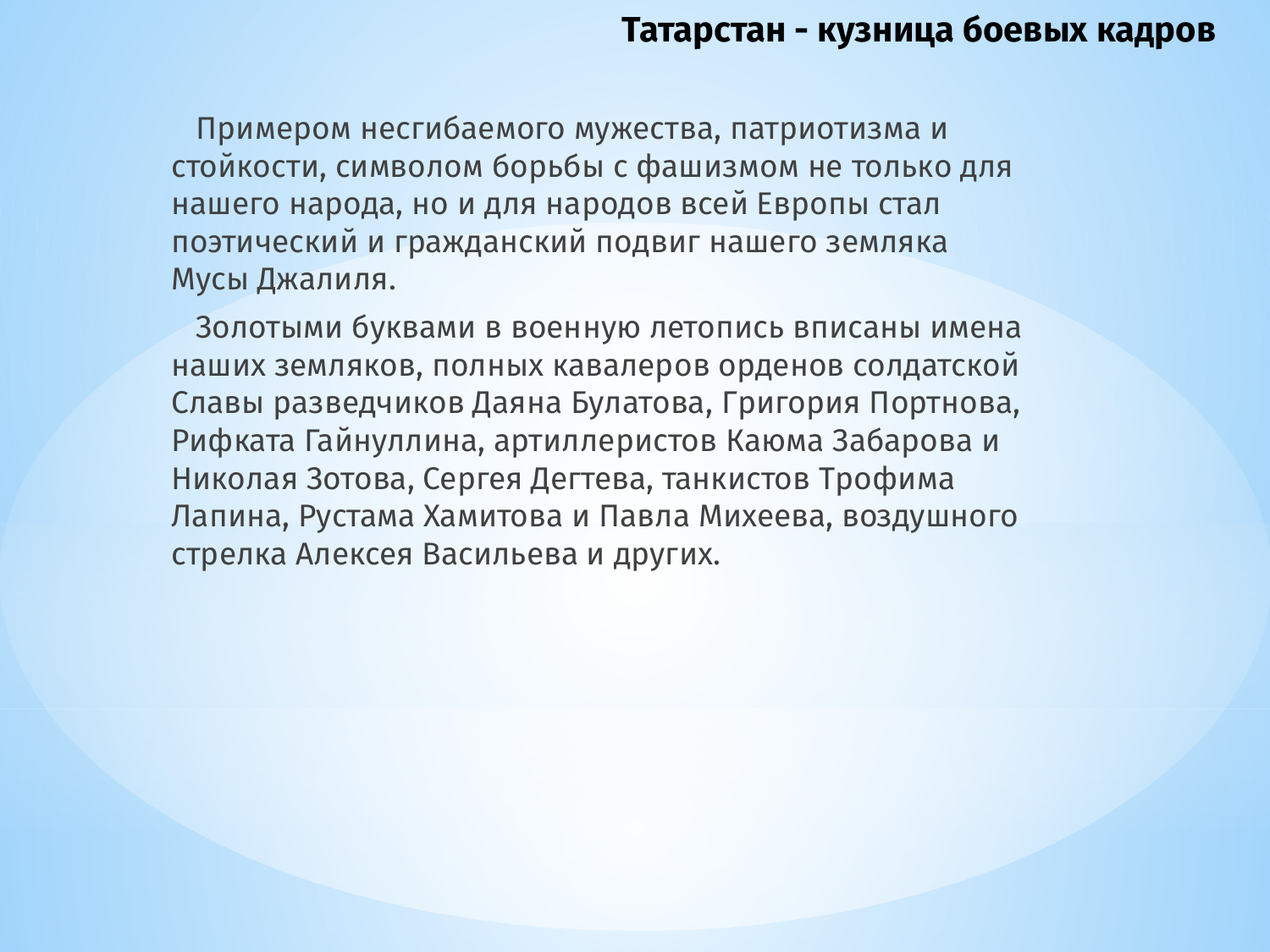

# Татарстан - кузница боевых кадров
   Примером несгибаемого мужества, патриотизма и стойкости, символом борьбы с фашизмом не только для нашего народа, но и для народов всей Европы стал поэтический и гражданский подвиг нашего земляка Мусы Джалиля.
   Золотыми буквами в военную летопись вписаны имена наших земляков, полных кавалеров орденов солдатской Славы разведчиков Даяна Булатова, Григория Портнова, Рифката Гайнуллина, артиллеристов Каюма Забарова и Николая Зотова, Сергея Дегтева, танкистов Трофима Лапина, Рустама Хамитова и Павла Михеева, воздушного стрелка Алексея Васильева и других.